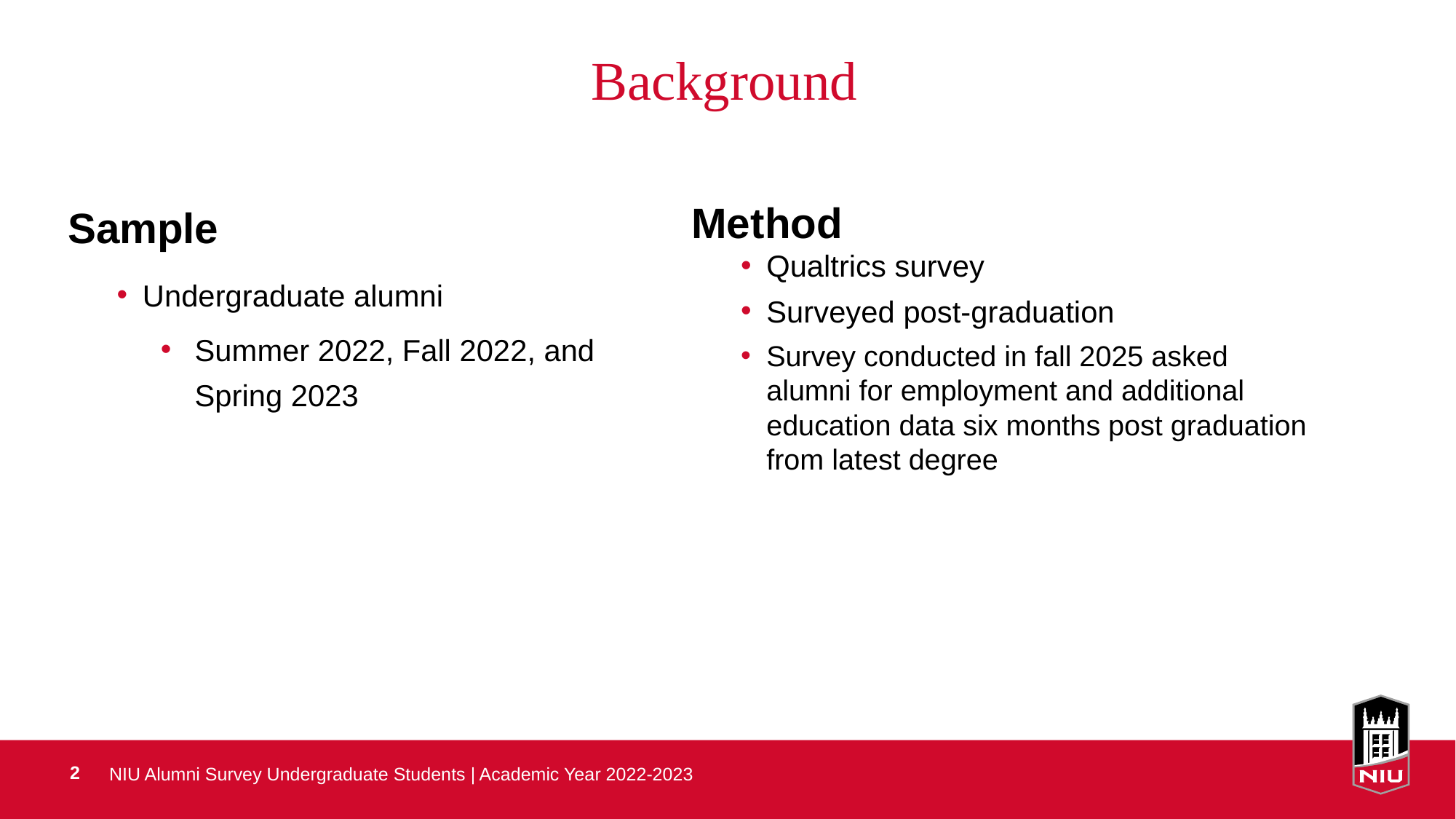

# Background
Sample
Undergraduate alumni
Summer 2022, Fall 2022, and Spring 2023

Method
Qualtrics survey
Surveyed post-graduation
Survey conducted in fall 2025 asked alumni for employment and additional education data six months post graduation from latest degree

NIU Alumni Survey Undergraduate Students | Academic Year 2022-2023
2